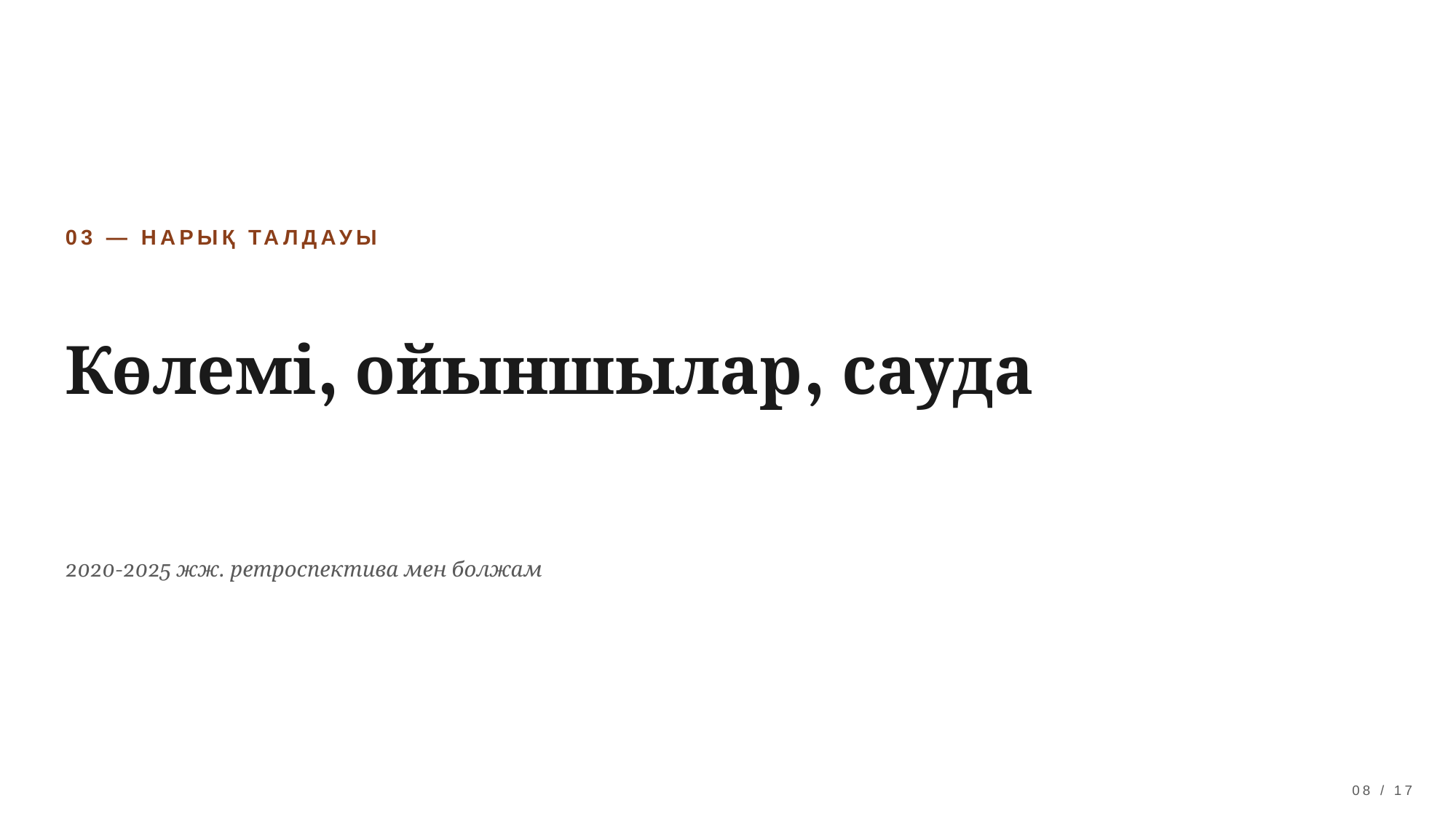

03 — НАРЫҚ ТАЛДАУЫ
Көлемі, ойыншылар, сауда
2020-2025 жж. ретроспектива мен болжам
08 / 17